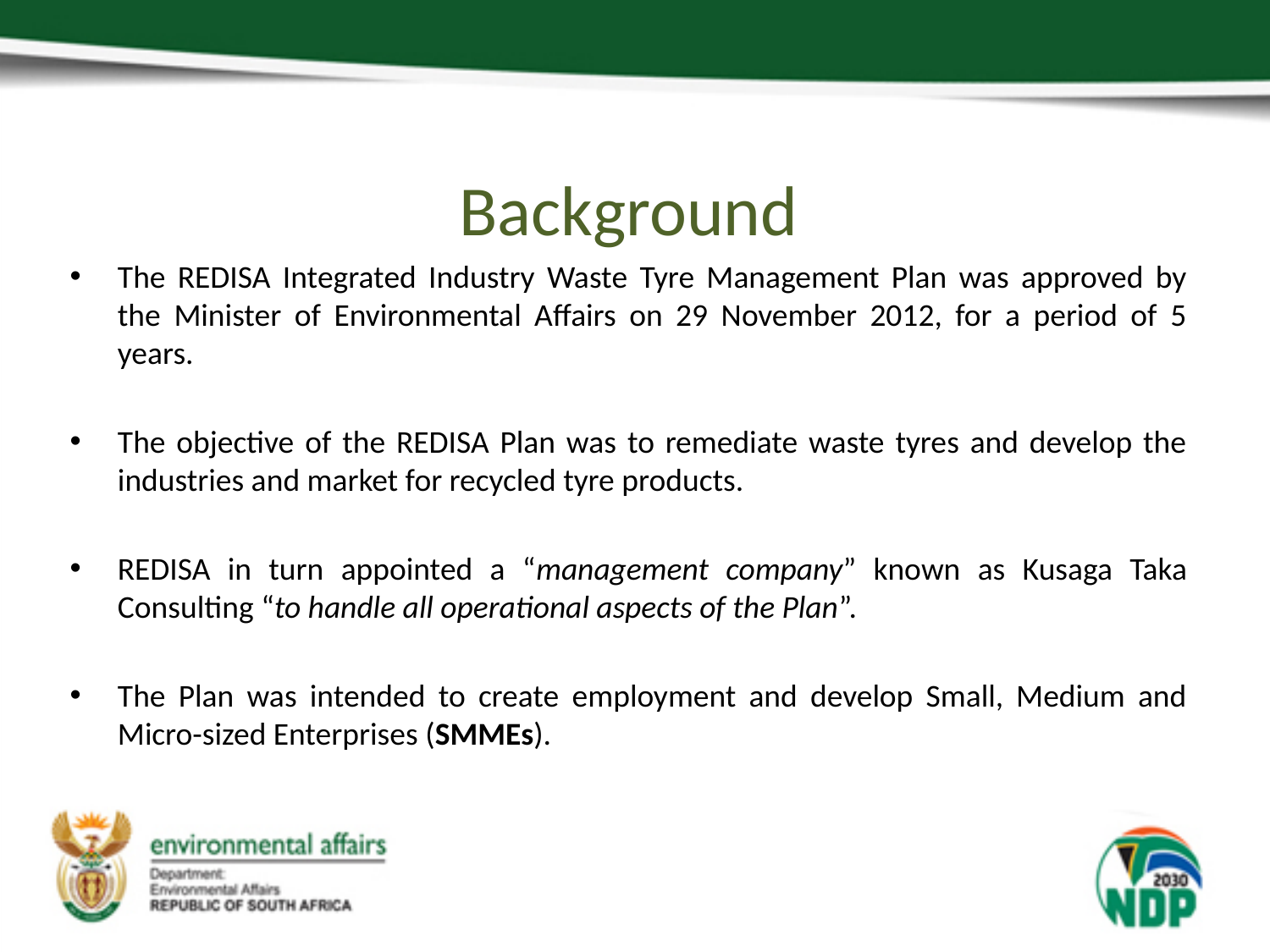

Background
The REDISA Integrated Industry Waste Tyre Management Plan was approved by the Minister of Environmental Affairs on 29 November 2012, for a period of 5 years.

The objective of the REDISA Plan was to remediate waste tyres and develop the industries and market for recycled tyre products.

REDISA in turn appointed a “management company” known as Kusaga Taka Consulting “to handle all operational aspects of the Plan”.

The Plan was intended to create employment and develop Small, Medium and Micro-sized Enterprises (SMMEs).